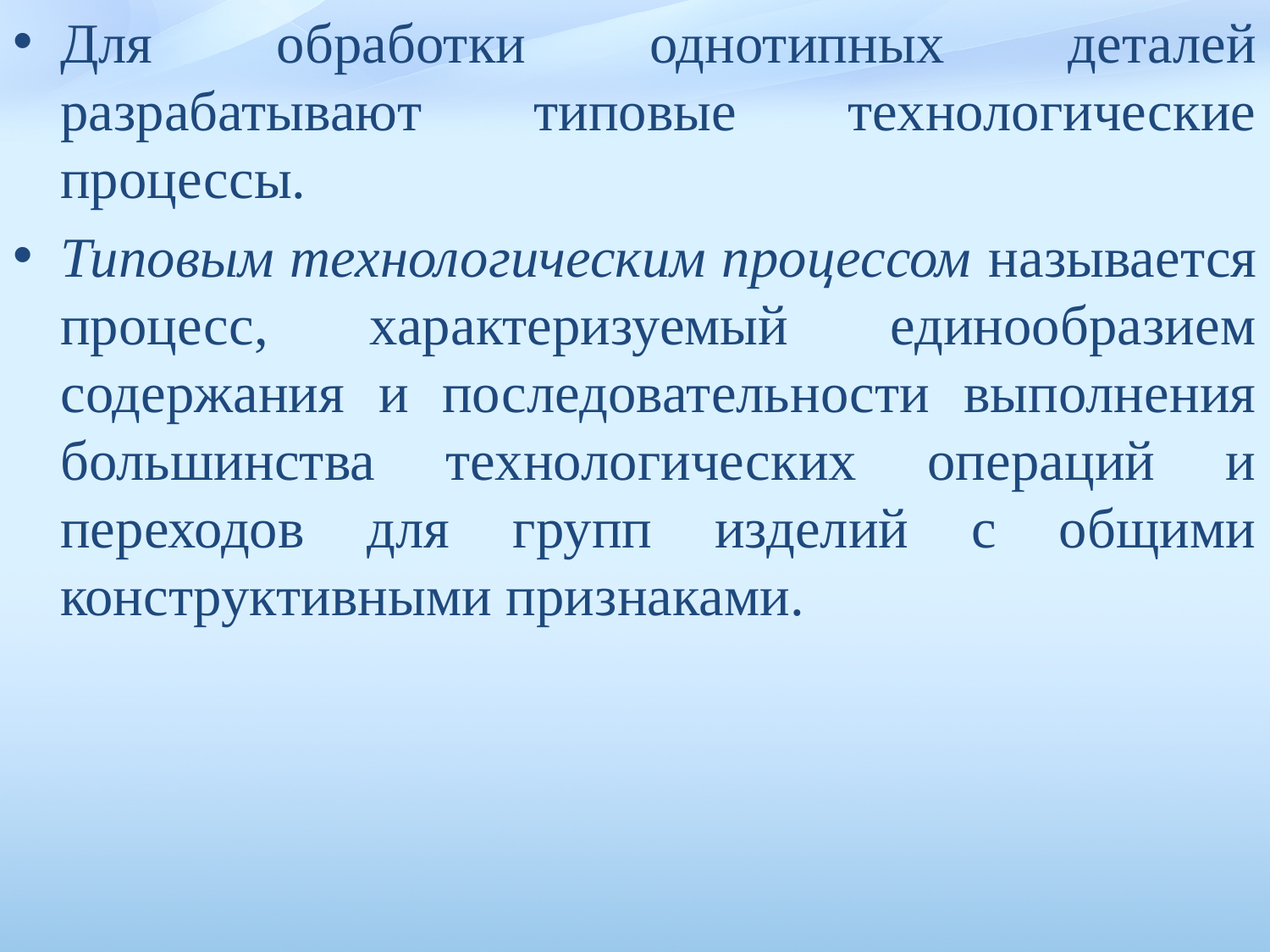

Для обработки однотипных деталей разрабатывают типовые технологические процессы.
Типовым технологическим процессом называется процесс, характеризуемый единообразием содержания и последовательности выполнения большинства технологических операций и переходов для групп изделий с общими конструктивными признаками.